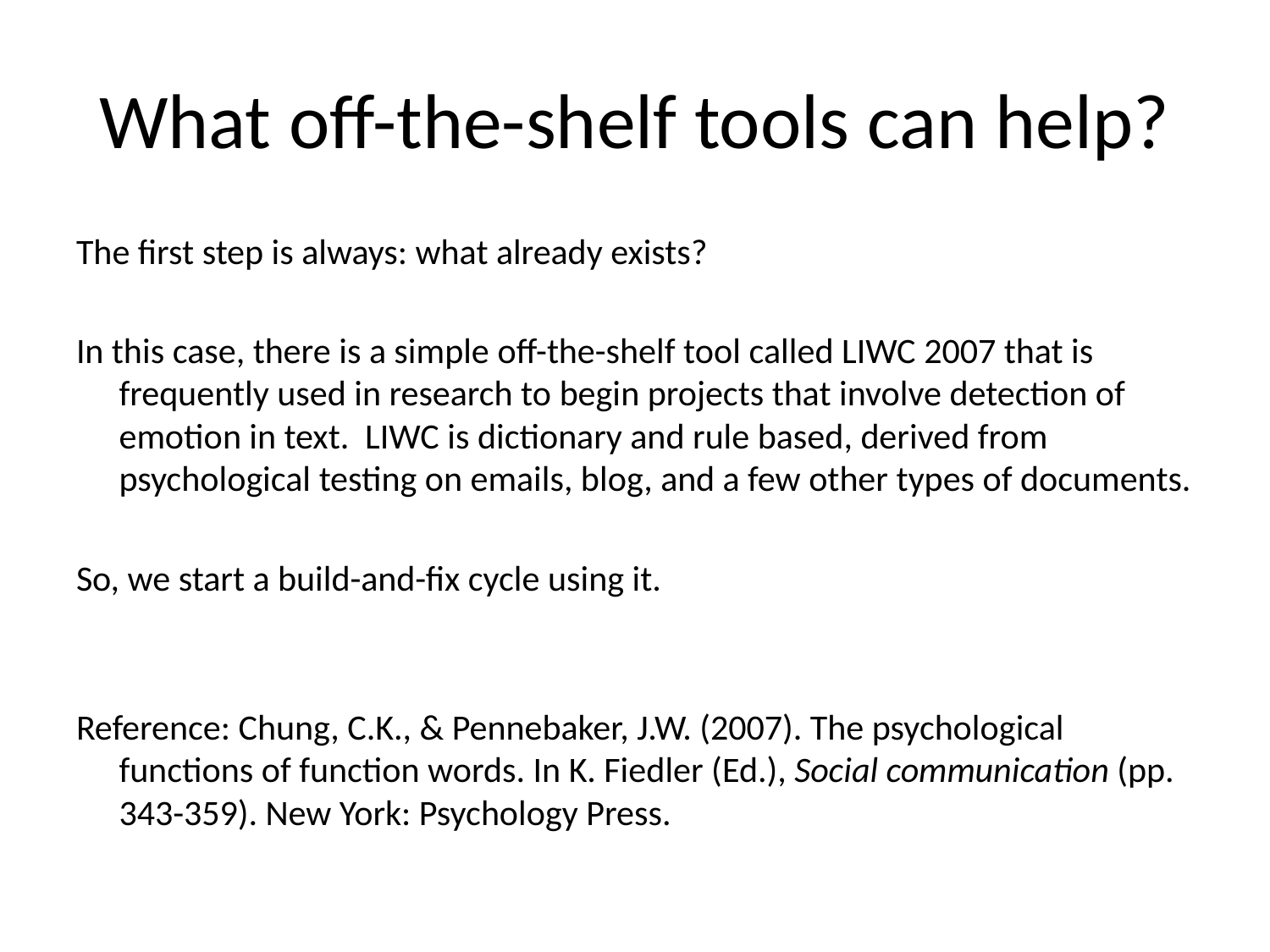

# What off-the-shelf tools can help?
The first step is always: what already exists?

In this case, there is a simple off-the-shelf tool called LIWC 2007 that is frequently used in research to begin projects that involve detection of emotion in text.  LIWC is dictionary and rule based, derived from psychological testing on emails, blog, and a few other types of documents.

So, we start a build-and-fix cycle using it.

Reference: Chung, C.K., & Pennebaker, J.W. (2007). The psychological functions of function words. In K. Fiedler (Ed.), Social communication (pp. 343-359). New York: Psychology Press.